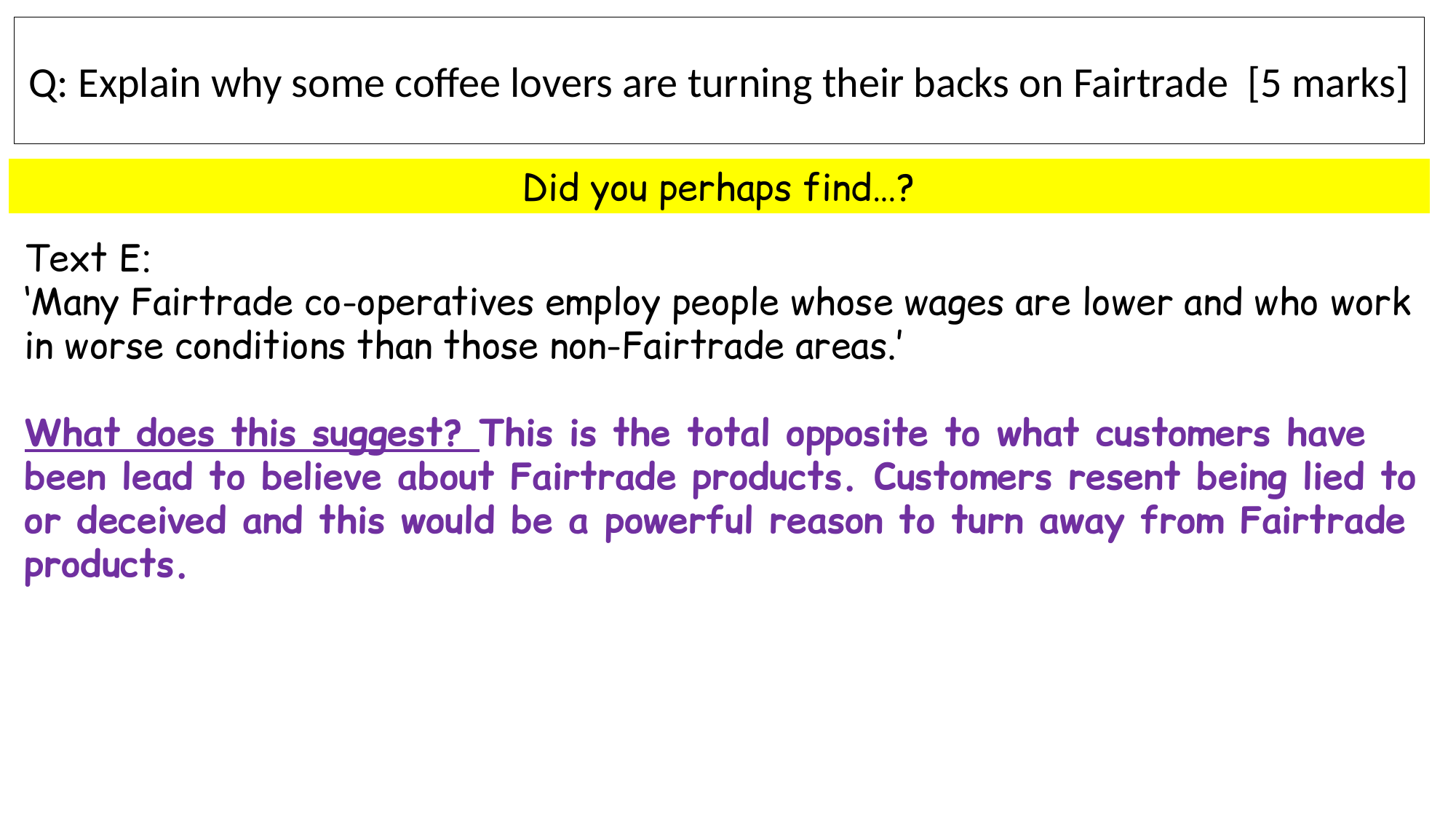

Q: Explain why some coffee lovers are turning their backs on Fairtrade  [5 marks]

Did you perhaps find…?
Text E:
‘Many Fairtrade co-operatives employ people whose wages are lower and who work in worse conditions than those non-Fairtrade areas.’

What does this suggest? This is the total opposite to what customers have been lead to believe about Fairtrade products. Customers resent being lied to or deceived and this would be a powerful reason to turn away from Fairtrade products.